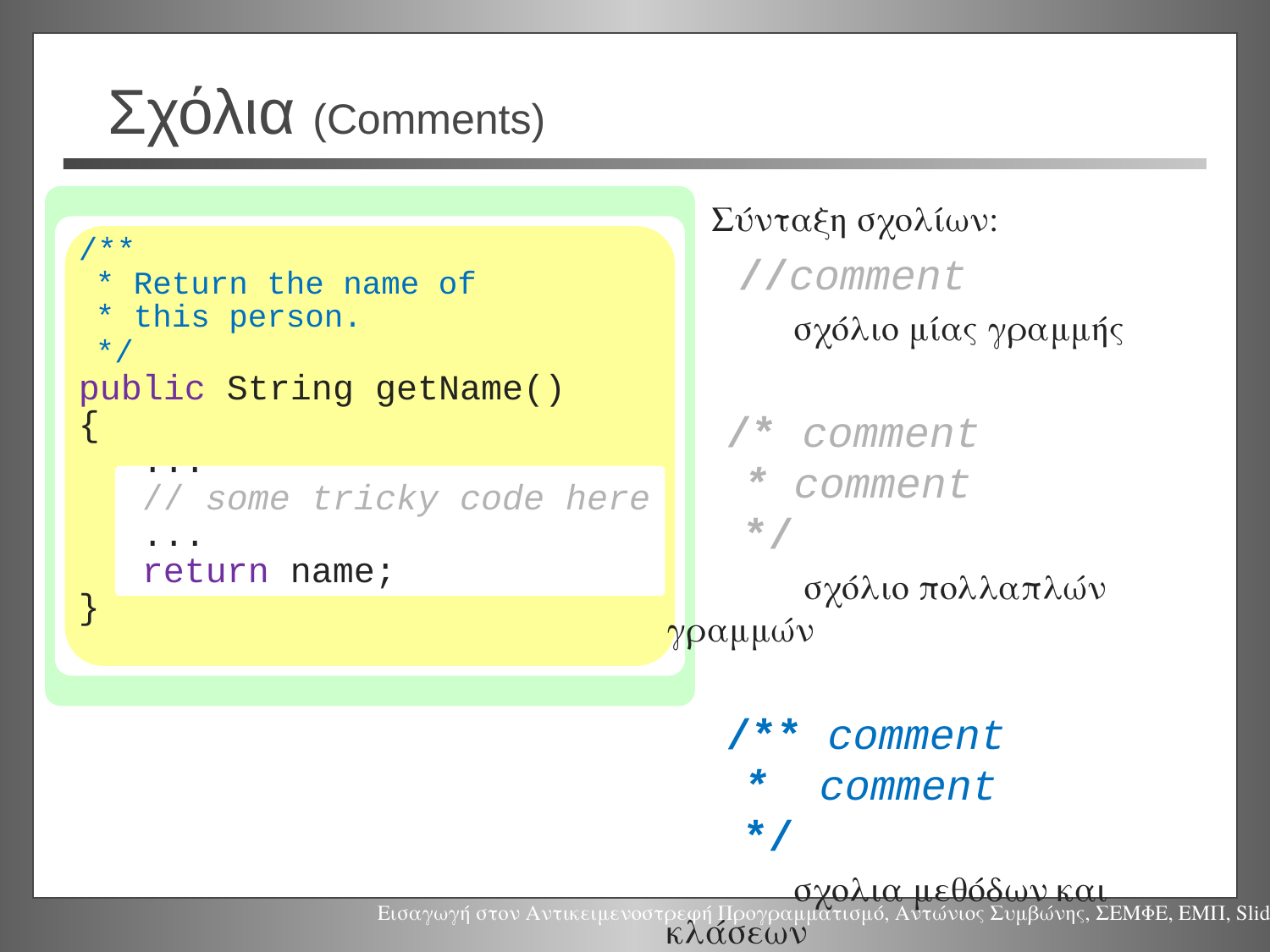

# Σχόλια (Comments)

     Σύνταξη σχολίων:
      //comment
	σχόλιο μίας γραμμής

     /* comment
   * comment
   */
	 σχόλιο πολλαπλών γραμμών

     /** comment
   *  comment
   */
	σχολια μεθόδων και κλάσεων
 /**
  * Return the name of
  * this person.
  */
 public String getName()
 {
    ...
    // some tricky code here
    ...
    return name;
 }